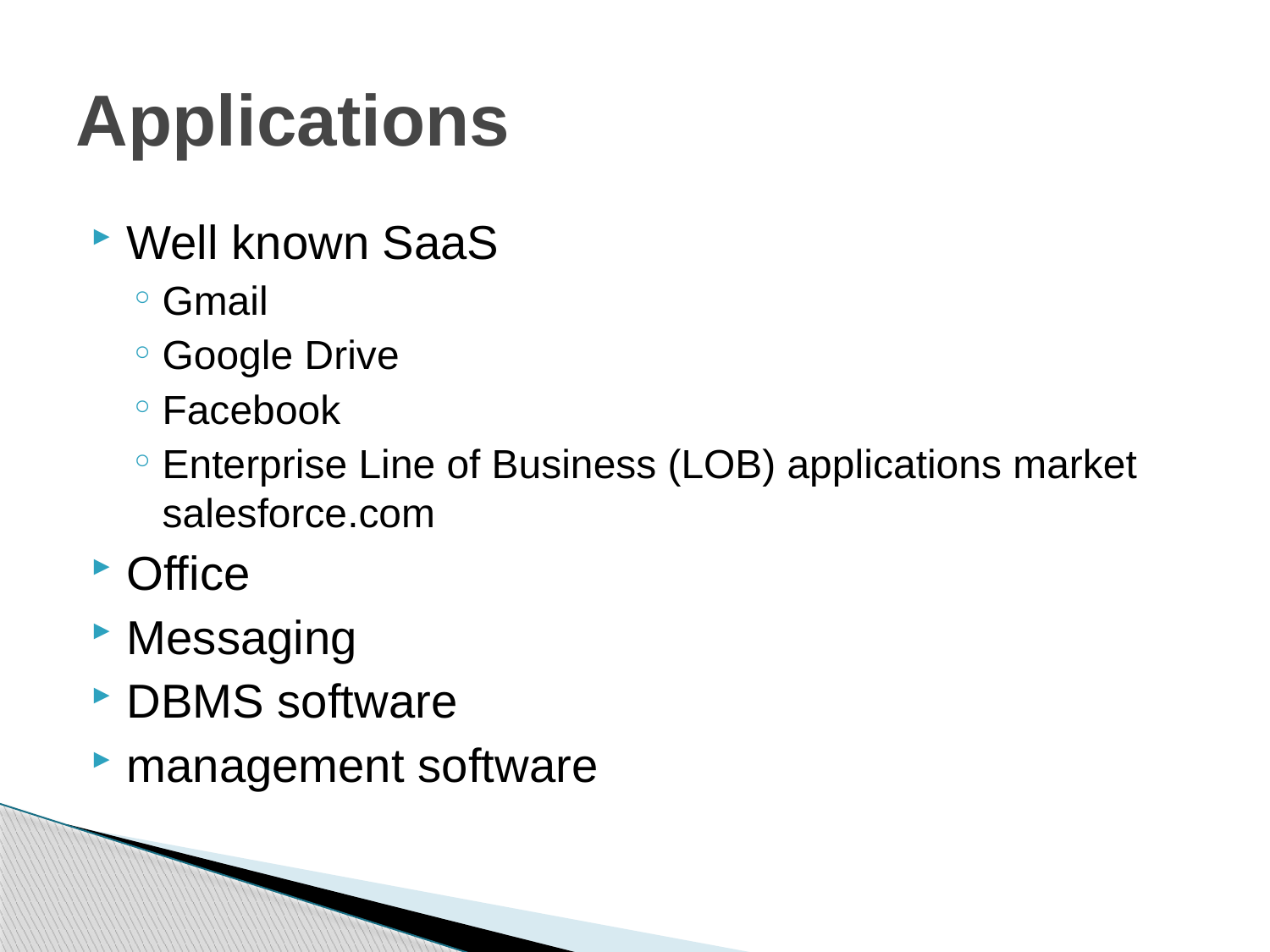

# Applications
Well known SaaS
Gmail
Google Drive
Facebook
Enterprise Line of Business (LOB) applications market  salesforce.com
Office
Messaging
DBMS software
management software